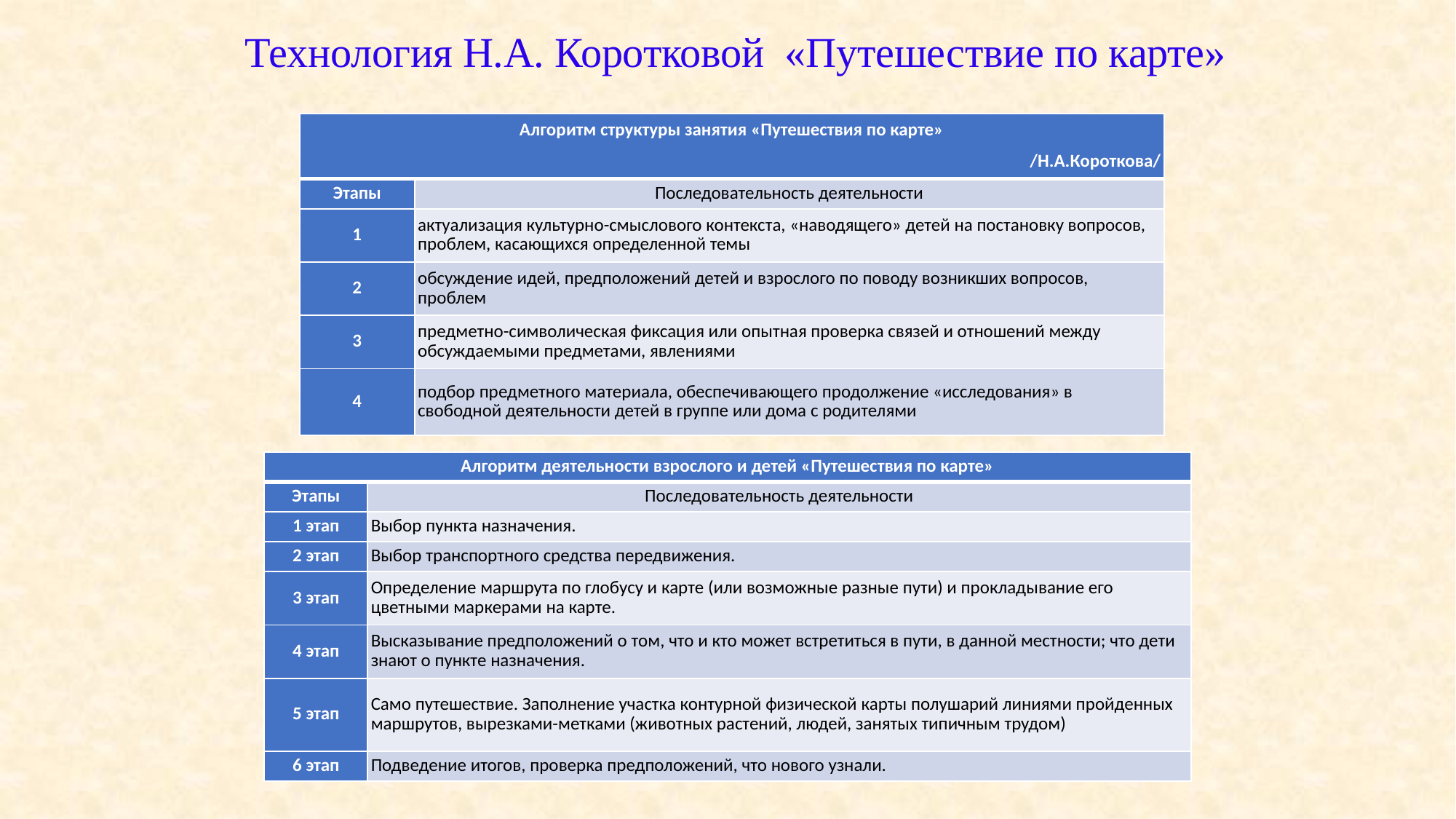

Технология Н.А. Коротковой  «Путешествие по карте»
| Алгоритм структуры занятия «Путешествия по карте» /Н.А.Короткова/ |  |
| --- | --- |
| Этапы | Последовательность деятельности |
| 1 | актуализация культурно-смыслового контекста, «наводящего» детей на постановку вопросов, проблем, касающихся определенной темы |
| 2 | обсуждение идей, предположений детей и взрослого по поводу возникших вопросов, проблем |
| 3 | предметно-символическая фиксация или опытная проверка связей и отношений между обсуждаемыми предметами, явлениями |
| 4 | подбор предметного материала, обеспечивающего продолжение «исследования» в свободной деятельности детей в группе или дома с родителями |
| Алгоритм деятельности взрослого и детей «Путешествия по карте» |  |
| --- | --- |
| Этапы | Последовательность деятельности |
| 1 этап | Выбор пункта назначения. |
| 2 этап | Выбор транспортного средства передвижения. |
| 3 этап | Определение маршрута по глобусу и карте (или возможные разные пути) и прокладывание его цветными маркерами на карте. |
| 4 этап | Высказывание предположений о том, что и кто может встретиться в пути, в данной местности; что дети знают о пункте назначения. |
| 5 этап | Само путешествие. Заполнение участка контурной физической карты полушарий линиями пройденных маршрутов, вырезками-метками (животных растений, людей, занятых типичным трудом) |
| 6 этап | Подведение итогов, проверка предположений, что нового узнали. |